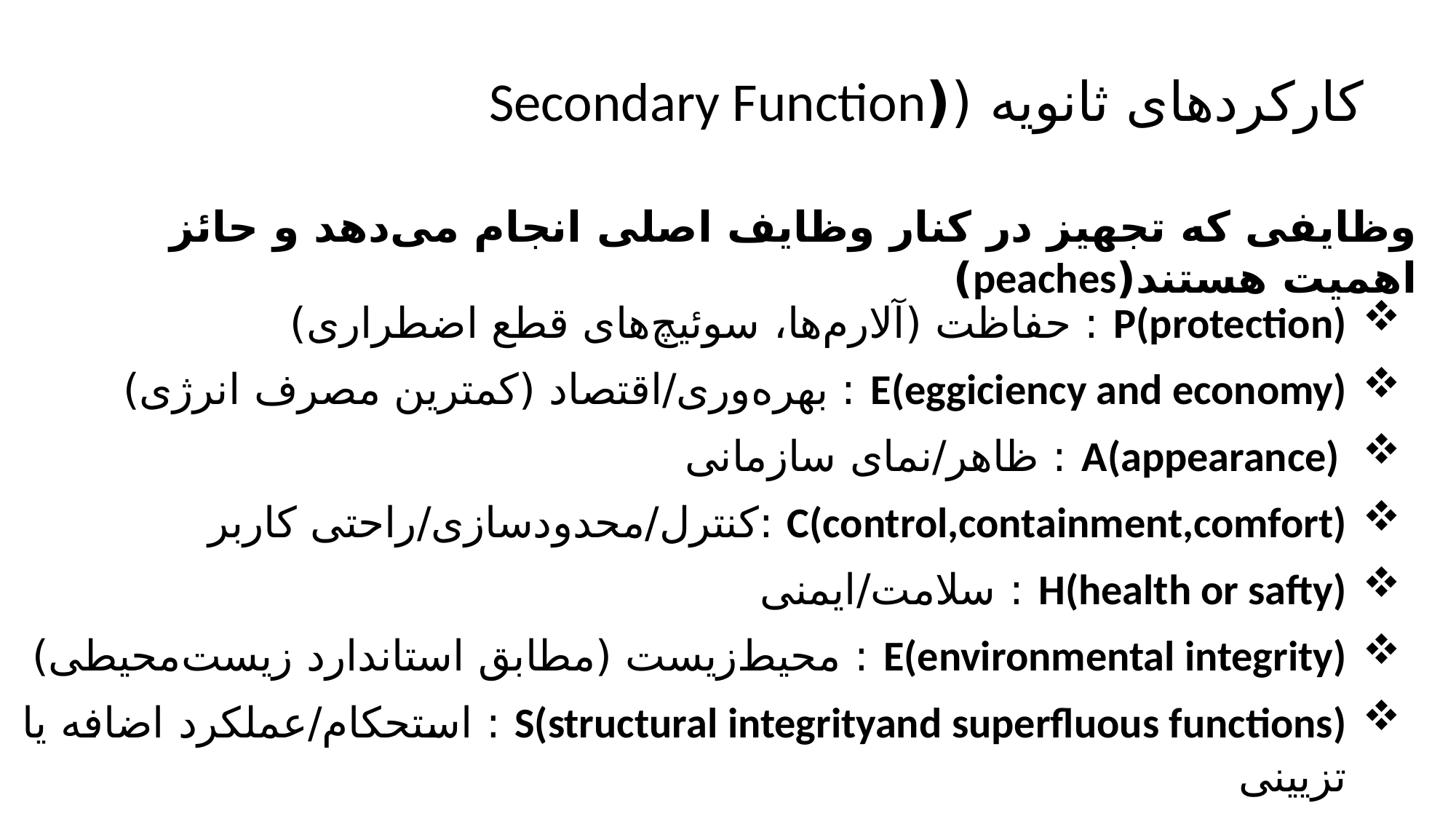

# کارکردهای ثانویه ((Secondary Function
وظایفی که تجهیز در کنار وظایف اصلی انجام می‌دهد و حائز اهمیت هستند(peaches)

P(protection) : حفاظت (آلارم‌ها، سوئیچ‌های قطع اضطراری)
E(eggiciency and economy) : بهره‌وری/اقتصاد (کمترین مصرف انرژی)
A(appearance) : ظاهر/نمای سازمانی
C(control,containment,comfort) :کنترل/محدودسازی/راحتی کاربر
H(health or safty) : سلامت/ایمنی
E(environmental integrity) : محیط‌زیست (مطابق استاندارد زیست‌محیطی)
S(structural integrityand superfluous functions) : استحکام/عملکرد اضافه یا تزیینی